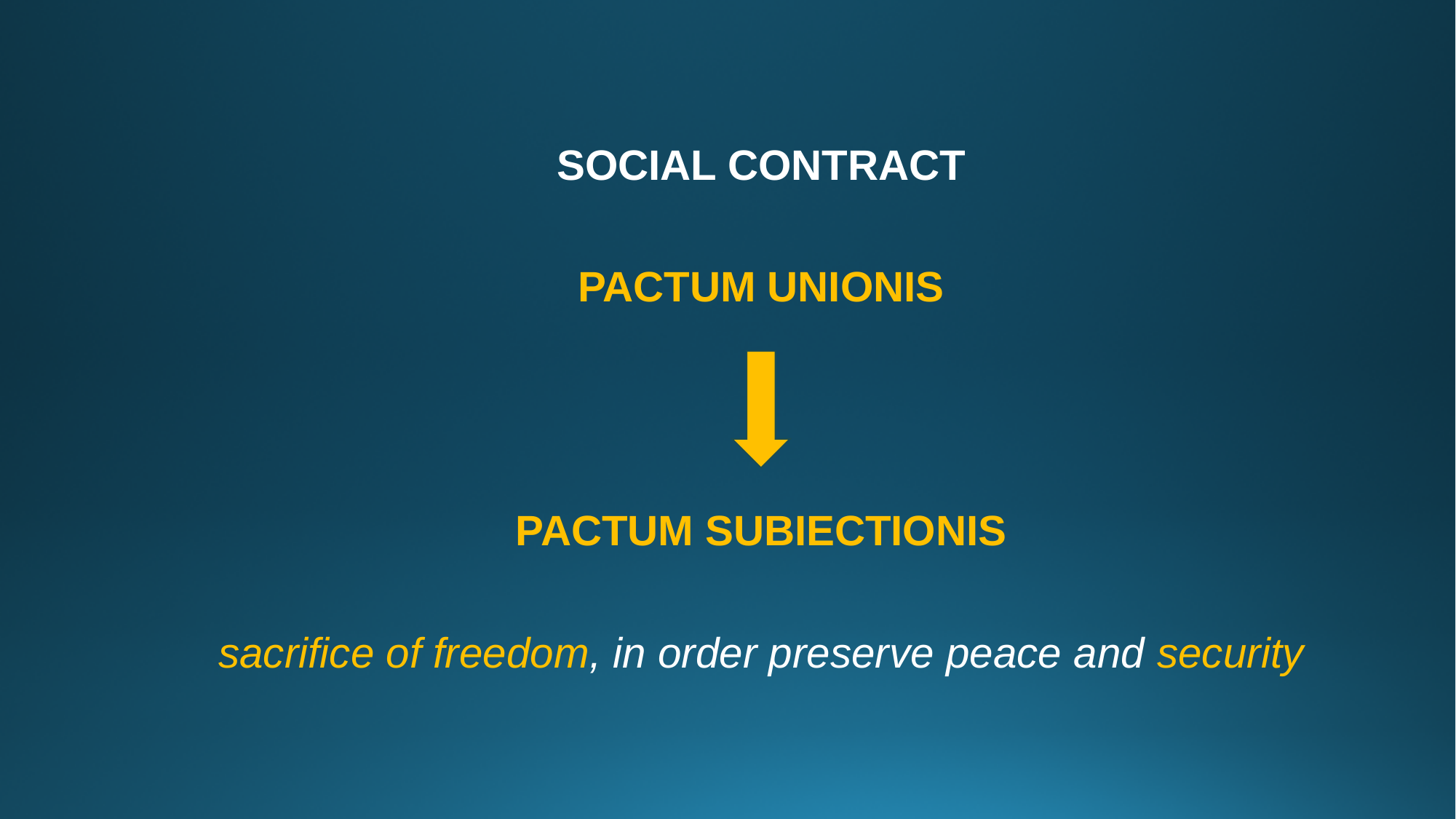

SOCIAL CONTRACT

PACTUM UNIONIS

PACTUM SUBIECTIONIS

sacrifice of freedom, in order preserve peace and security